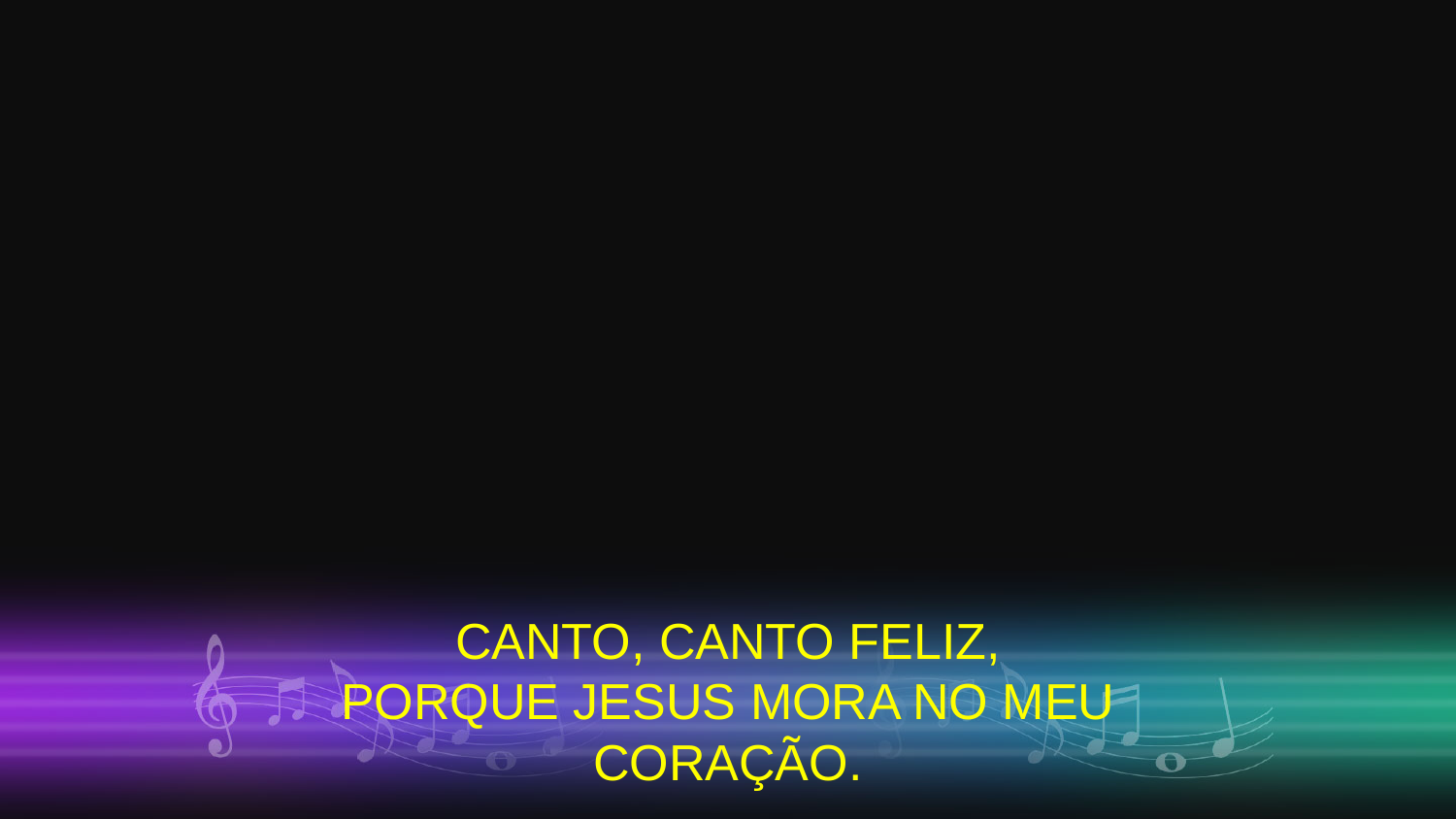

CANTO, CANTO FELIZ,
PORQUE JESUS MORA NO MEU CORAÇÃO.